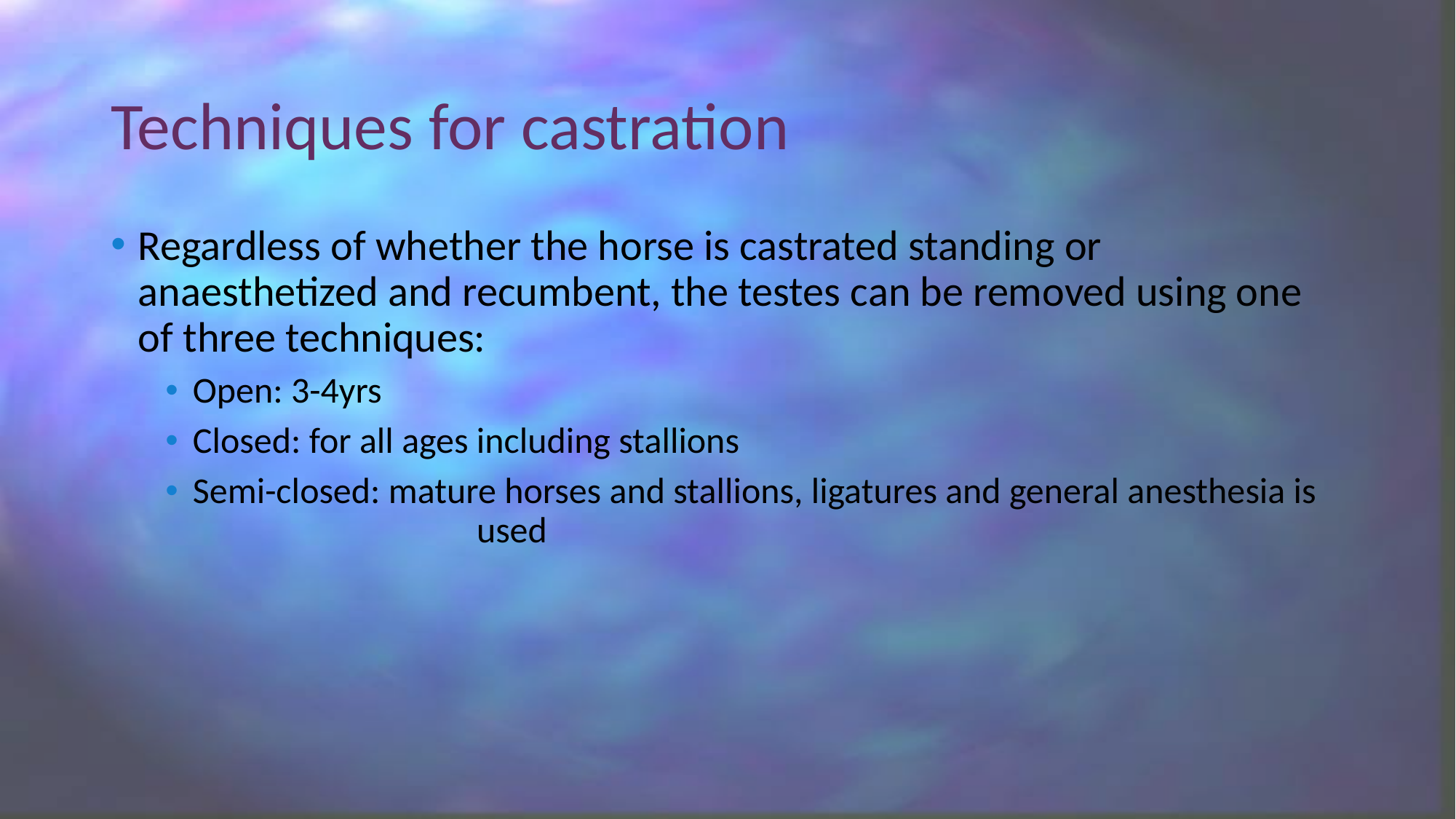

# Techniques for castration
Regardless of whether the horse is castrated standing or anaesthetized and recumbent, the testes can be removed using one of three techniques:
Open: 3-4yrs
Closed: for all ages including stallions
Semi-closed: mature horses and stallions, ligatures and general anesthesia is 		        used